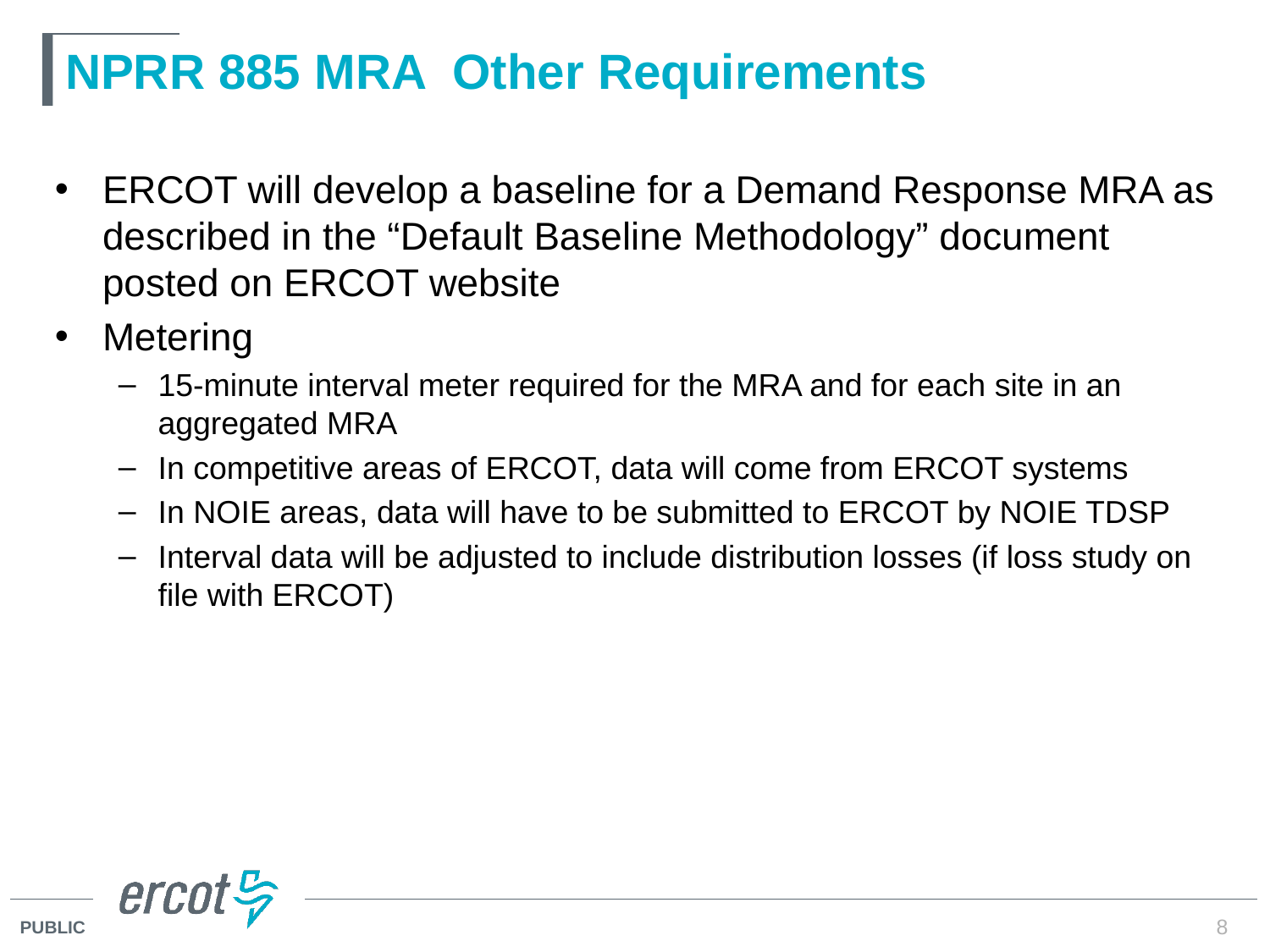

# NPRR 885 MRA  Other Requirements
ERCOT will develop a baseline for a Demand Response MRA as described in the “Default Baseline Methodology” document posted on ERCOT website
Metering
15-minute interval meter required for the MRA and for each site in an aggregated MRA
In competitive areas of ERCOT, data will come from ERCOT systems
In NOIE areas, data will have to be submitted to ERCOT by NOIE TDSP
Interval data will be adjusted to include distribution losses (if loss study on file with ERCOT)
8